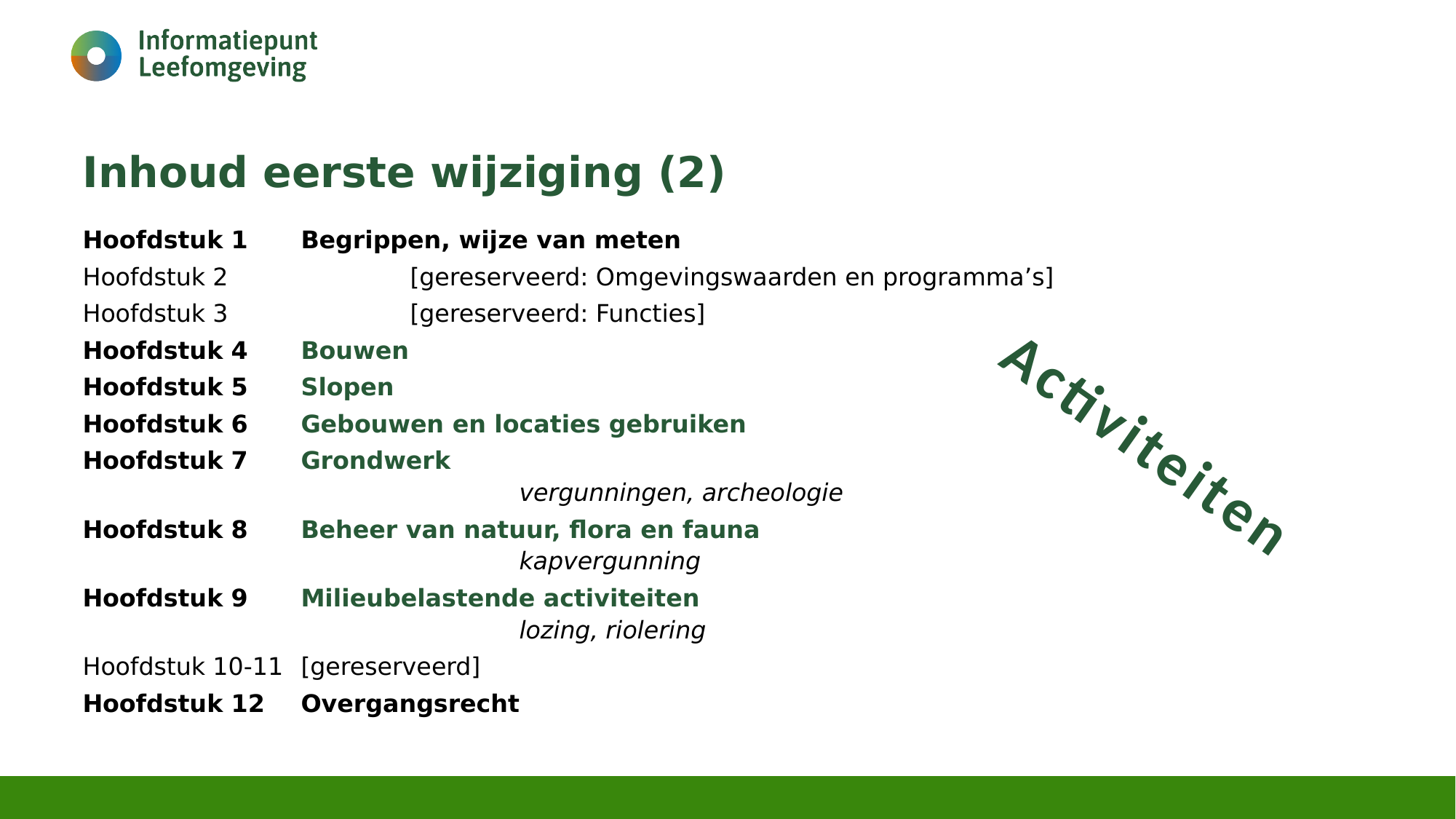

# Inhoud eerste wijziging (2)
Hoofdstuk 1	Begrippen, wijze van meten
Hoofdstuk 2		[gereserveerd: Omgevingswaarden en programma’s]
Hoofdstuk 3		[gereserveerd: Functies]
Hoofdstuk 4	Bouwen
Hoofdstuk 5	Slopen
Hoofdstuk 6	Gebouwen en locaties gebruiken
Hoofdstuk 7	Grondwerk
				vergunningen, archeologie
Hoofdstuk 8	Beheer van natuur, flora en fauna
				kapvergunning
Hoofdstuk 9	Milieubelastende activiteiten
				lozing, riolering
Hoofdstuk 10-11	[gereserveerd]
Hoofdstuk 12	Overgangsrecht

Activiteiten